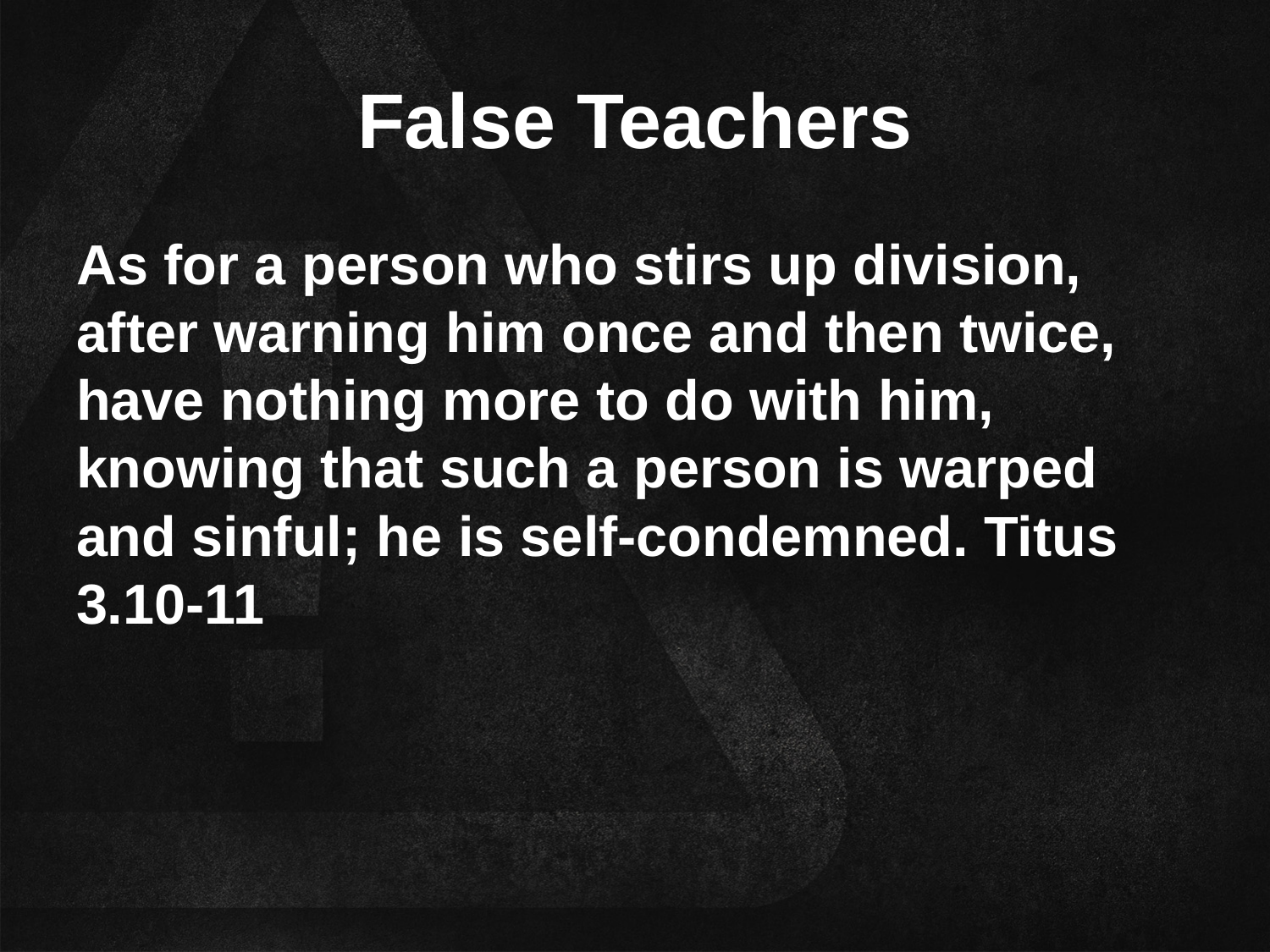

# False Teachers
As for a person who stirs up division, after warning him once and then twice, have nothing more to do with him, knowing that such a person is warped and sinful; he is self-condemned. Titus 3.10-11